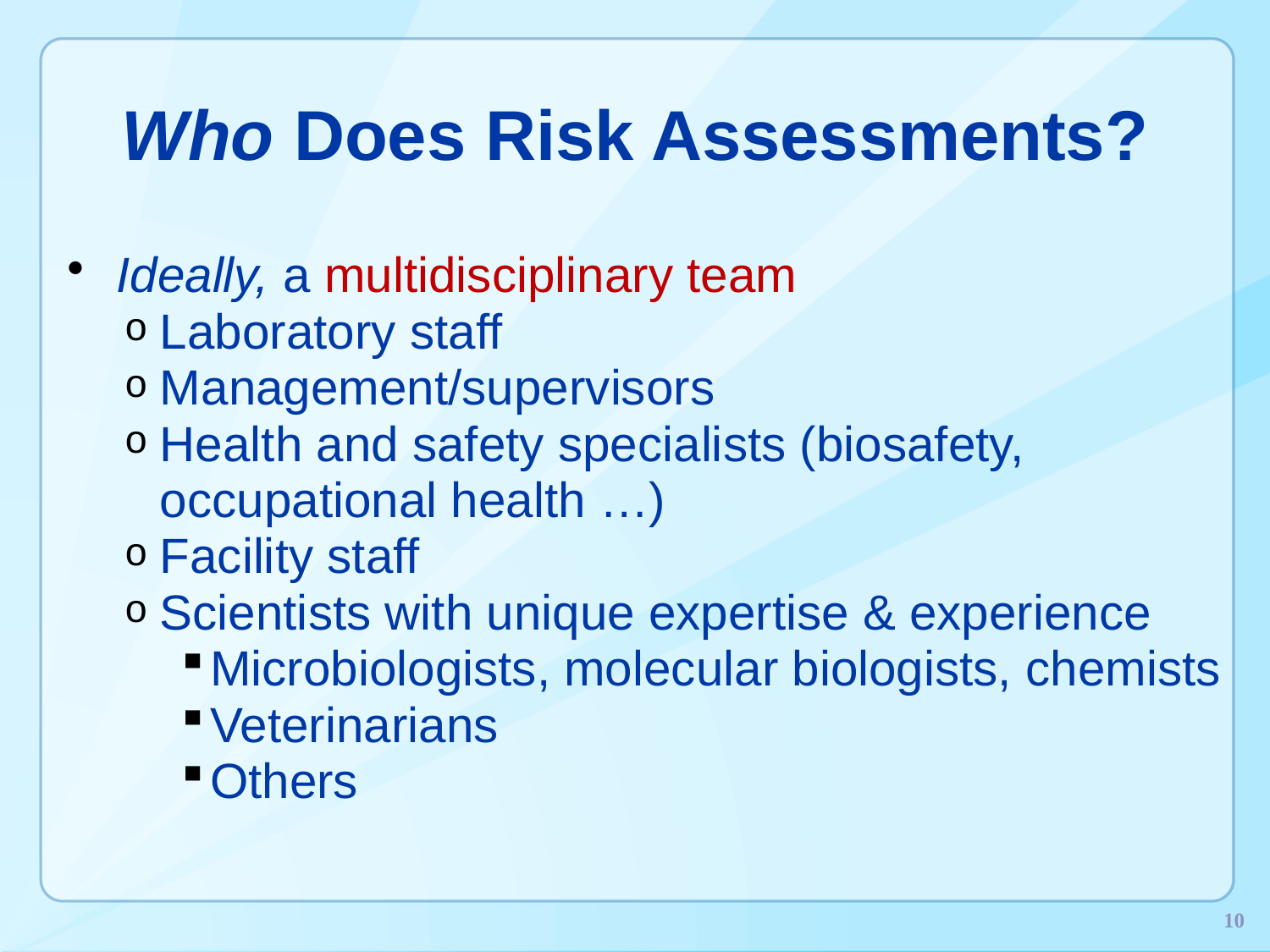

Who Does Risk Assessments?

Ideally, a multidisciplinary team
Laboratory staff
Management/supervisors
Health and safety specialists (biosafety, occupational health …)
Facility staff
Scientists with unique expertise & experience
Microbiologists, molecular biologists, chemists
Veterinarians
Others

10